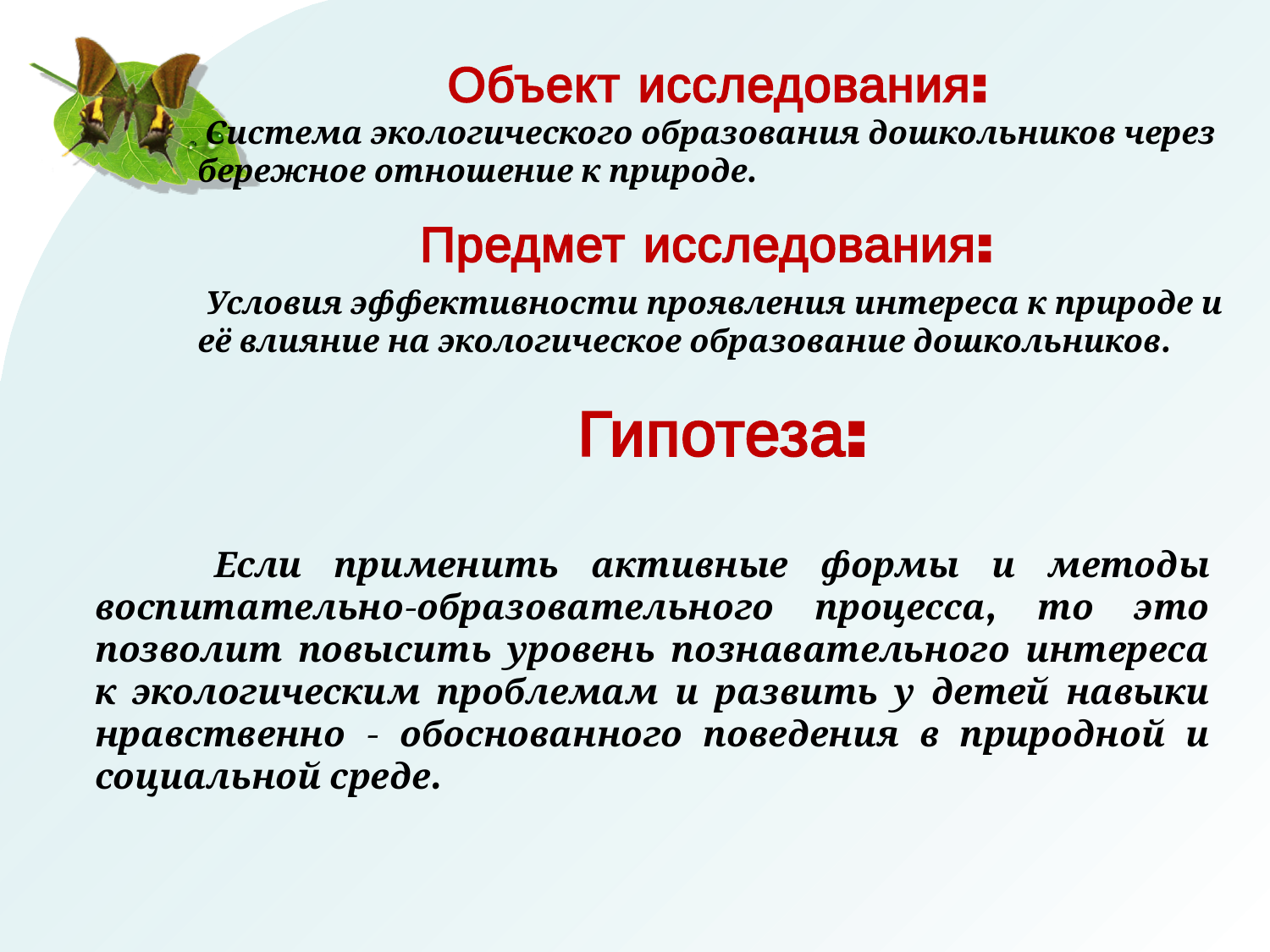

Объект исследования:
 Система экологического образования дошкольников через бережное отношение к природе.
Предмет исследования:

 Условия эффективности проявления интереса к природе и её влияние на экологическое образование дошкольников.
Гипотеза:
     Если применить активные формы и методы воспитательно-образовательного процесса, то это позволит повысить уровень познавательного интереса к экологическим проблемам и развить у детей навыки нравственно - обоснованного поведения в природной и социальной среде.